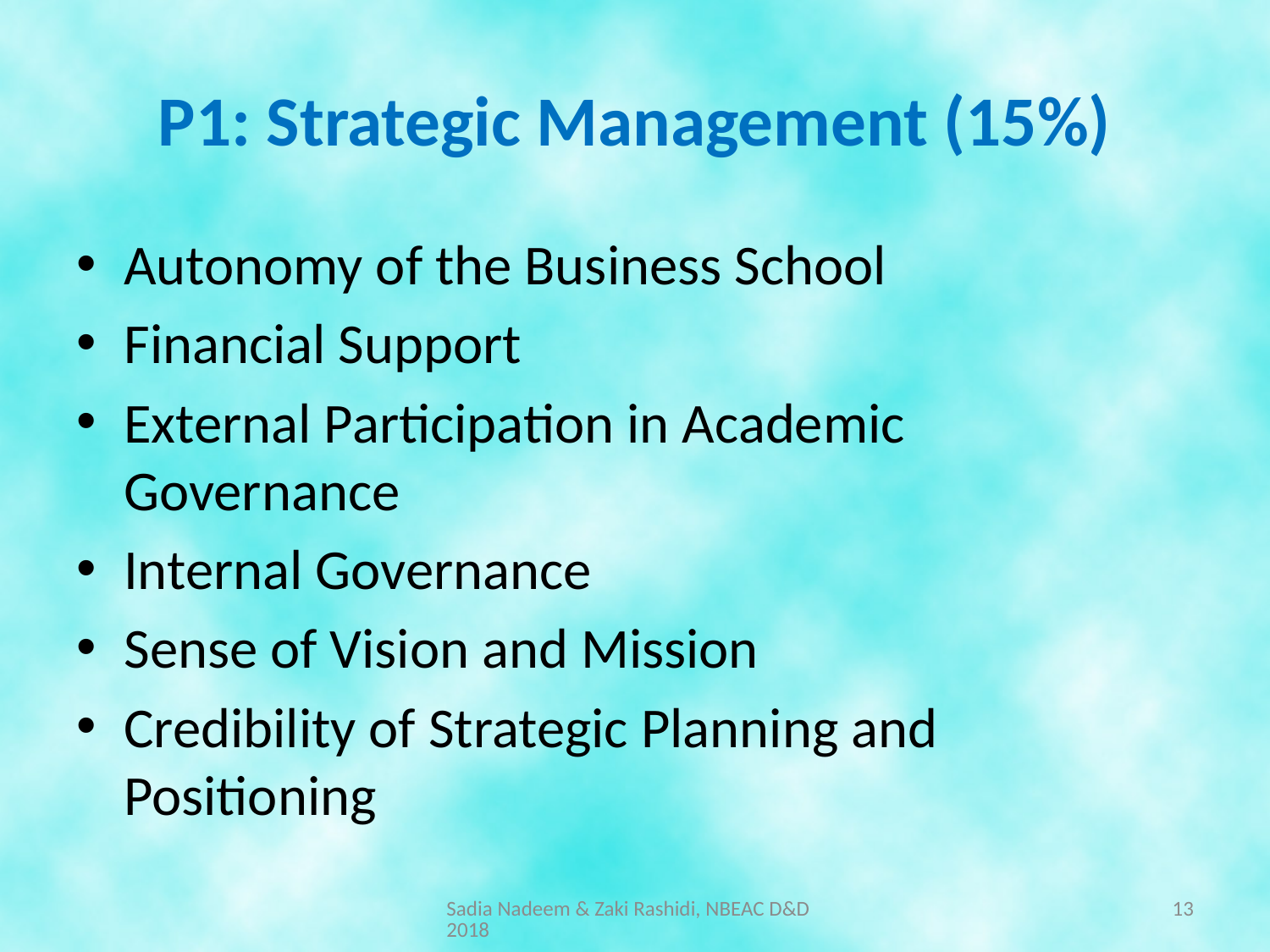

# P1: Strategic Management (15%)
Autonomy of the Business School
Financial Support
External Participation in Academic Governance
Internal Governance
Sense of Vision and Mission
Credibility of Strategic Planning and Positioning

Sadia Nadeem & Zaki Rashidi, NBEAC D&D 2018
13